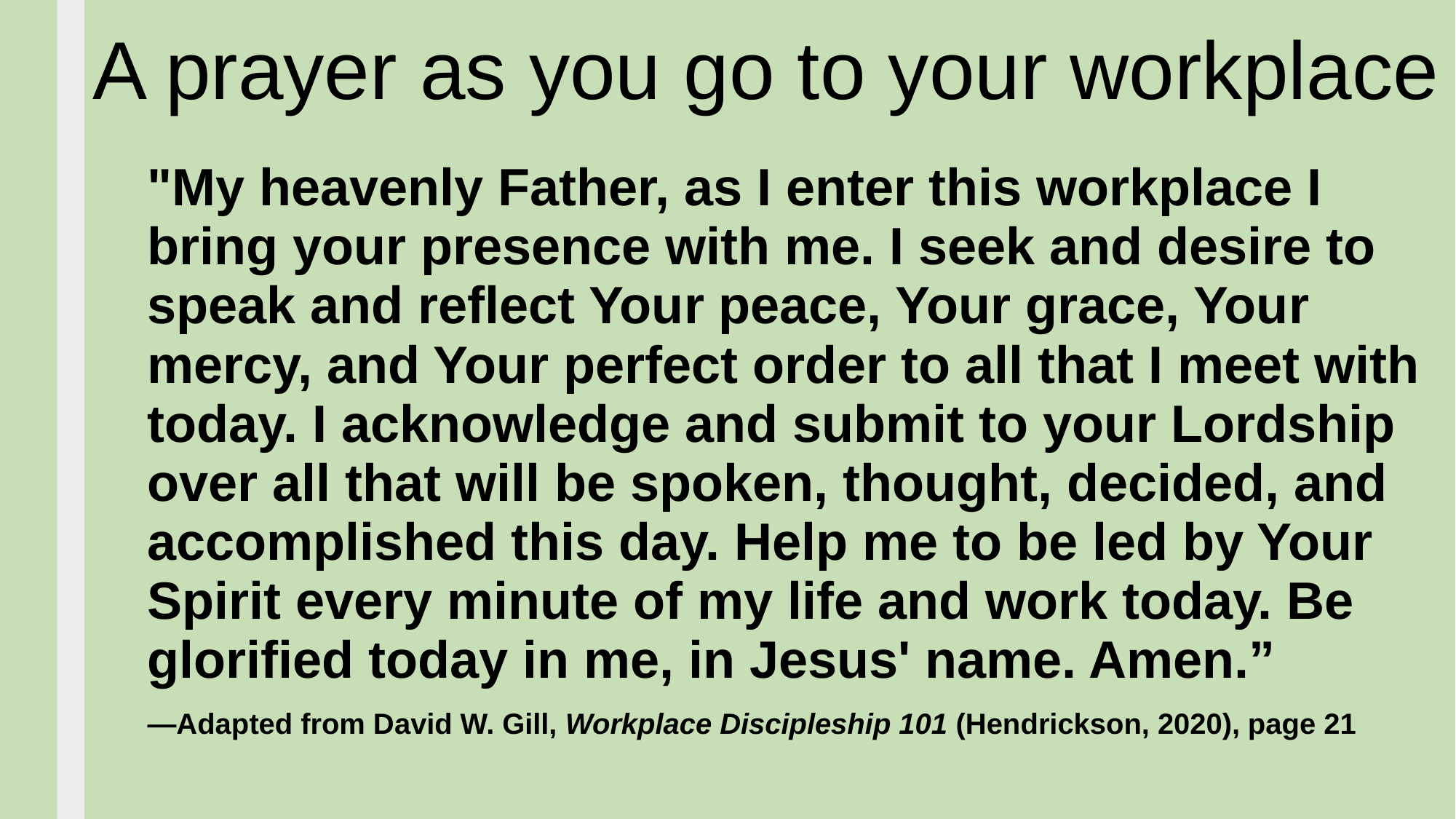

# A prayer as you go to your workplace
"My heavenly Father, as I enter this workplace I bring your presence with me. I seek and desire to speak and reflect Your peace, Your grace, Your mercy, and Your perfect order to all that I meet with today. I acknowledge and submit to your Lordship over all that will be spoken, thought, decided, and accomplished this day. Help me to be led by Your Spirit every minute of my life and work today. Be glorified today in me, in Jesus' name. Amen.”
—Adapted from David W. Gill, Workplace Discipleship 101 (Hendrickson, 2020), page 21